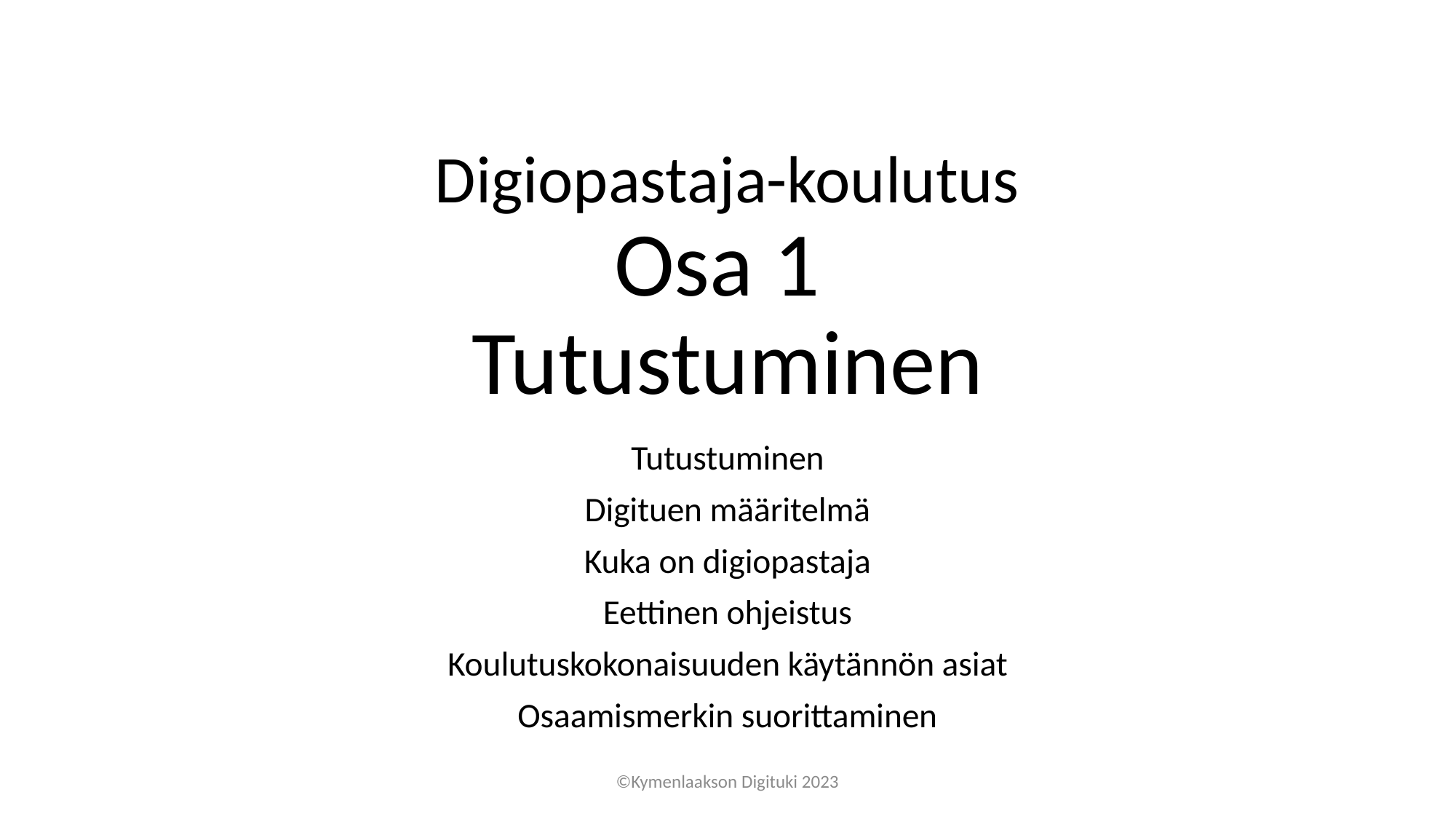

# Digiopastaja-koulutus Osa 1 Tutustuminen
Tutustuminen
Digituen määritelmä
Kuka on digiopastaja
Eettinen ohjeistus
Koulutuskokonaisuuden käytännön asiat
Osaamismerkin suorittaminen

©Kymenlaakson Digituki 2023